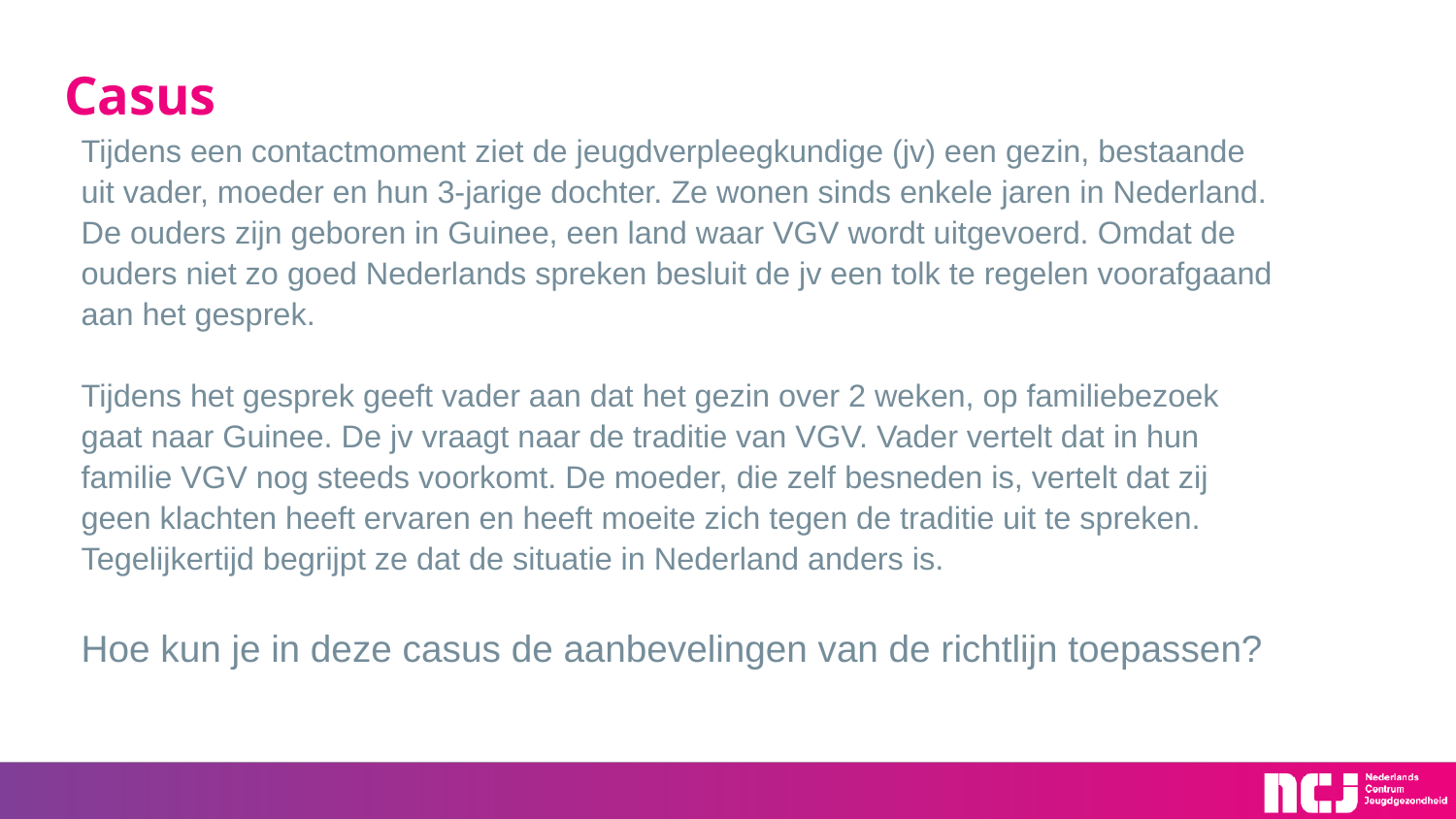

# Casus
Tijdens een contactmoment ziet de jeugdverpleegkundige (jv) een gezin, bestaande uit vader, moeder en hun 3-jarige dochter. Ze wonen sinds enkele jaren in Nederland. De ouders zijn geboren in Guinee, een land waar VGV wordt uitgevoerd. Omdat de ouders niet zo goed Nederlands spreken besluit de jv een tolk te regelen voorafgaand aan het gesprek.

Tijdens het gesprek geeft vader aan dat het gezin over 2 weken, op familiebezoek gaat naar Guinee. De jv vraagt naar de traditie van VGV. Vader vertelt dat in hun familie VGV nog steeds voorkomt. De moeder, die zelf besneden is, vertelt dat zij geen klachten heeft ervaren en heeft moeite zich tegen de traditie uit te spreken. Tegelijkertijd begrijpt ze dat de situatie in Nederland anders is.

Hoe kun je in deze casus de aanbevelingen van de richtlijn toepassen?